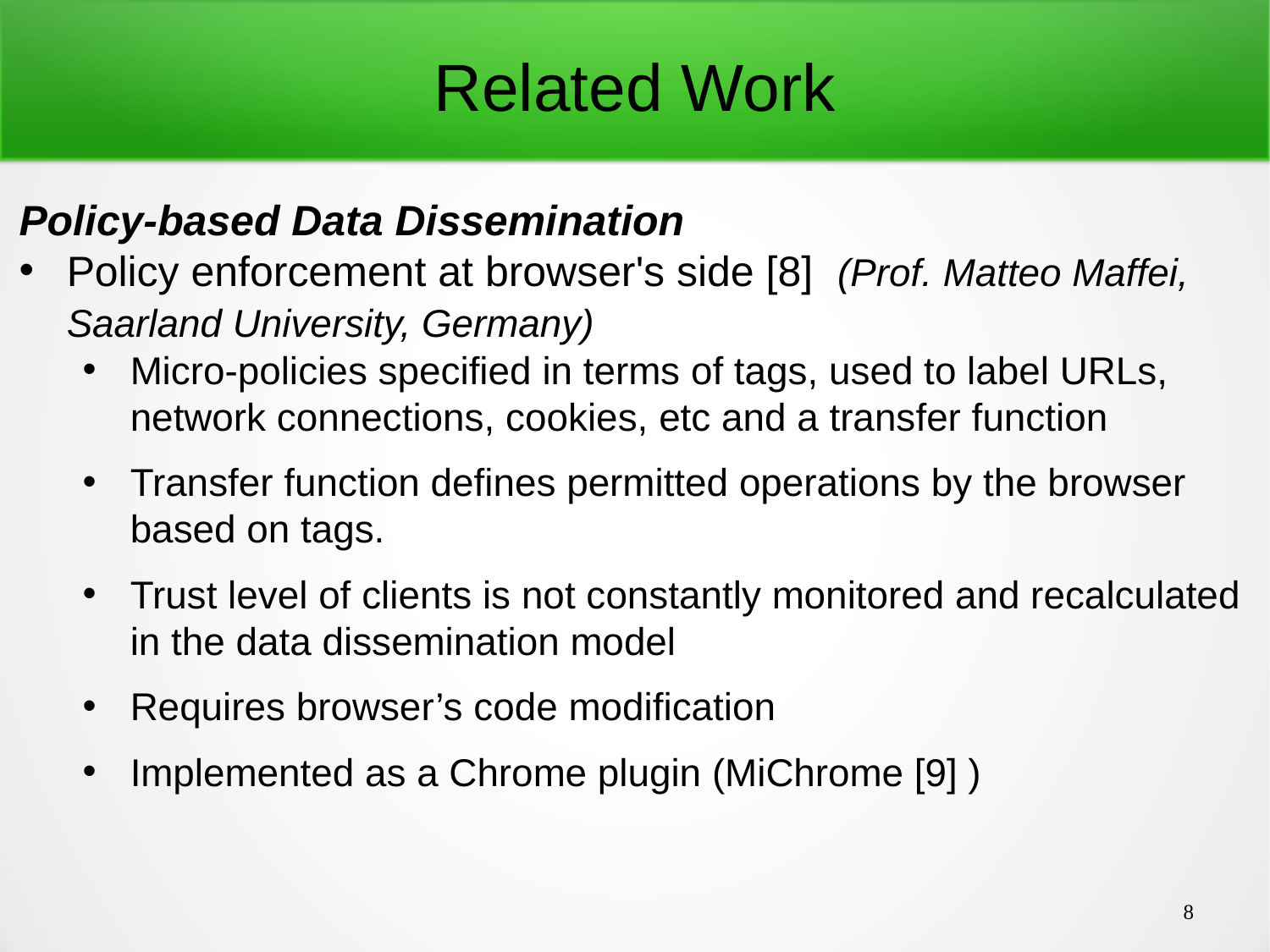

Related Work
Policy-based Data Dissemination
Policy enforcement at browser's side [8]  (Prof. Matteo Maffei, Saarland University, Germany)
Micro-policies specified in terms of tags, used to label URLs, network connections, cookies, etc and a transfer function

Transfer function defines permitted operations by the browser based on tags.

Trust level of clients is not constantly monitored and recalculated in the data dissemination model

Requires browser’s code modification

Implemented as a Chrome plugin (MiChrome [9] )
8